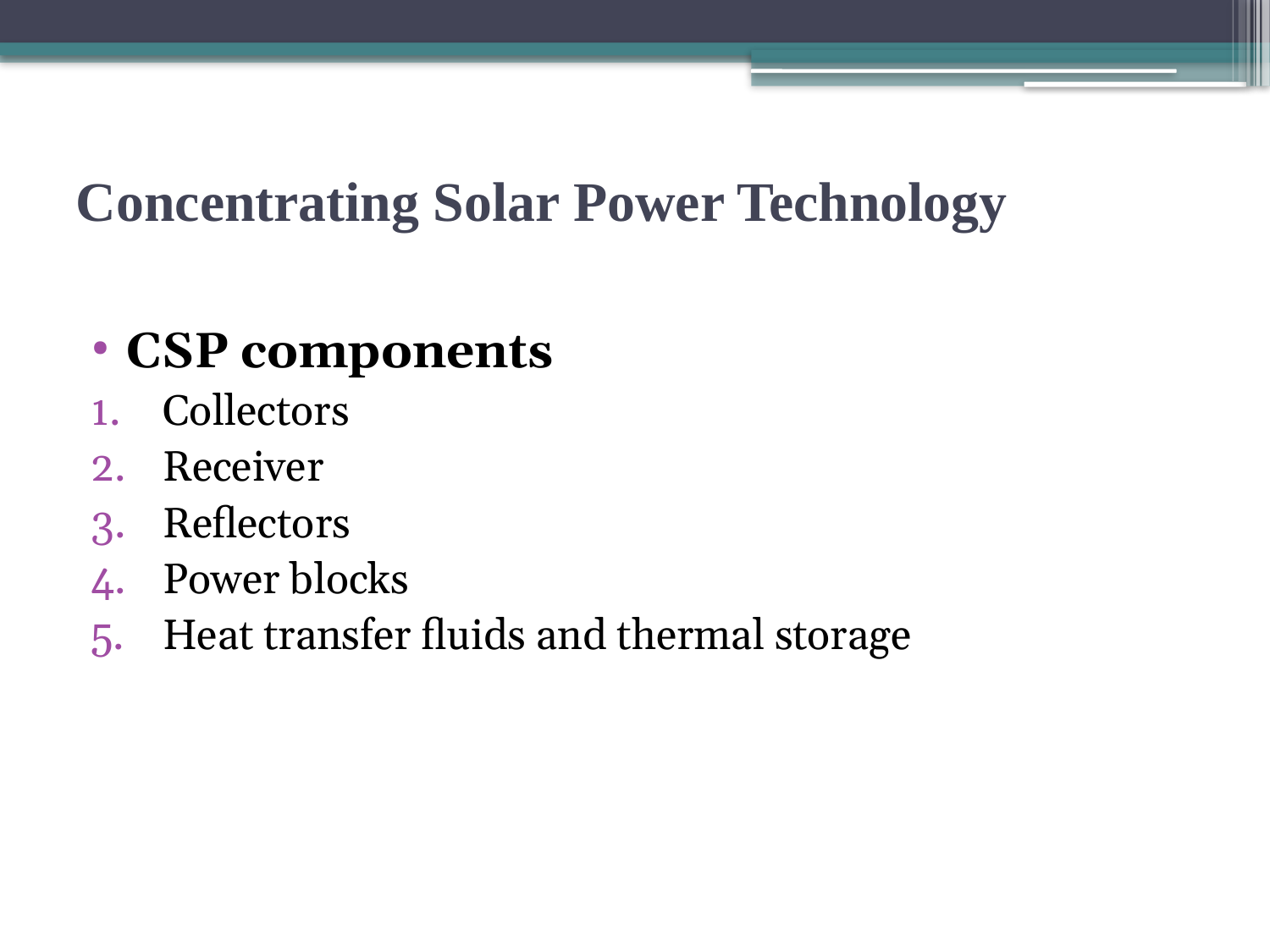

# Concentrating Solar Power Technology
CSP components
Collectors
Receiver
Reflectors
Power blocks
Heat transfer fluids and thermal storage